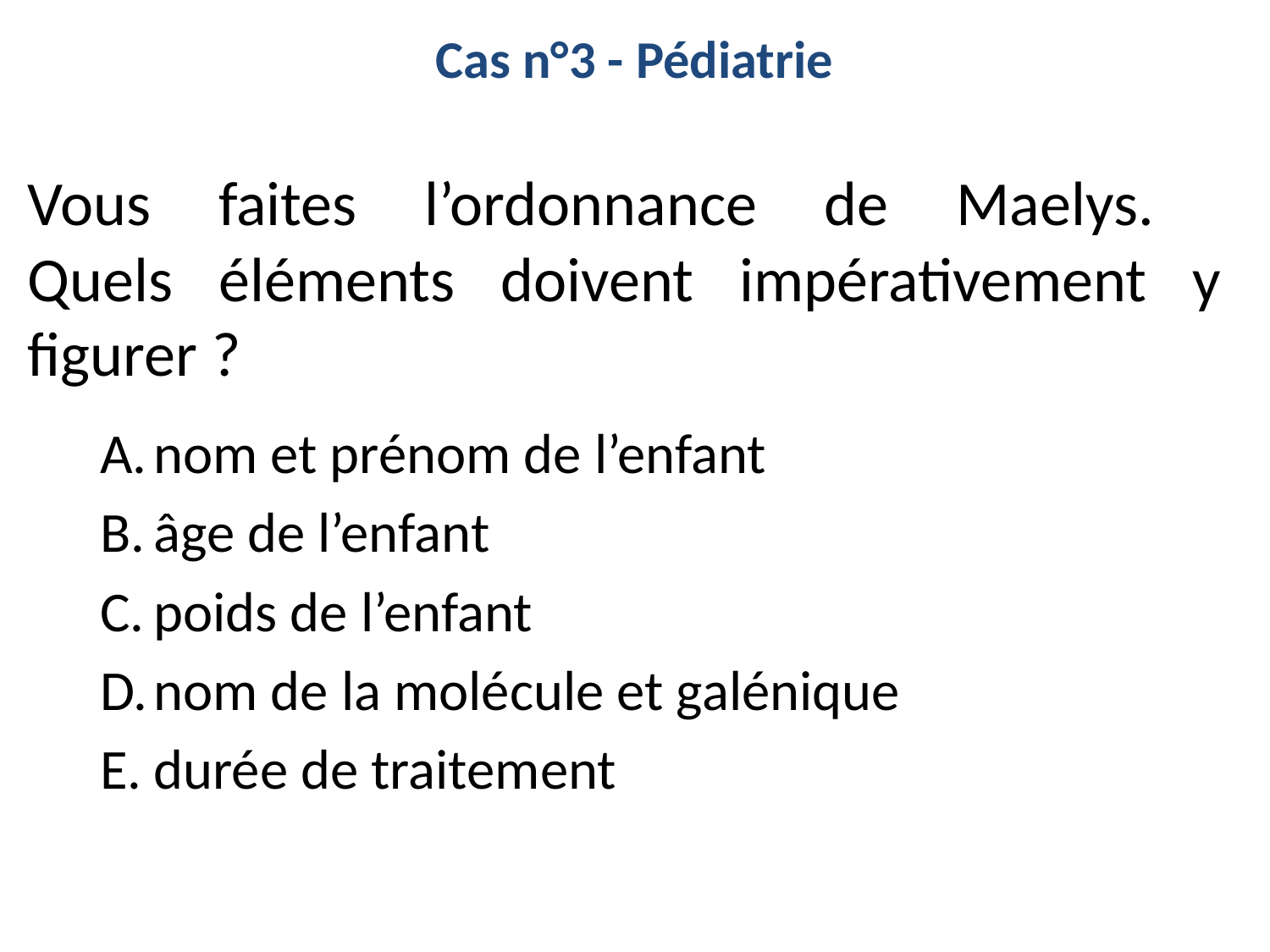

Cas n°3 - Pédiatrie
# Vous faites l’ordonnance de Maelys. Quels éléments doivent impérativement y figurer ?
nom et prénom de l’enfant
âge de l’enfant
poids de l’enfant
nom de la molécule et galénique
durée de traitement